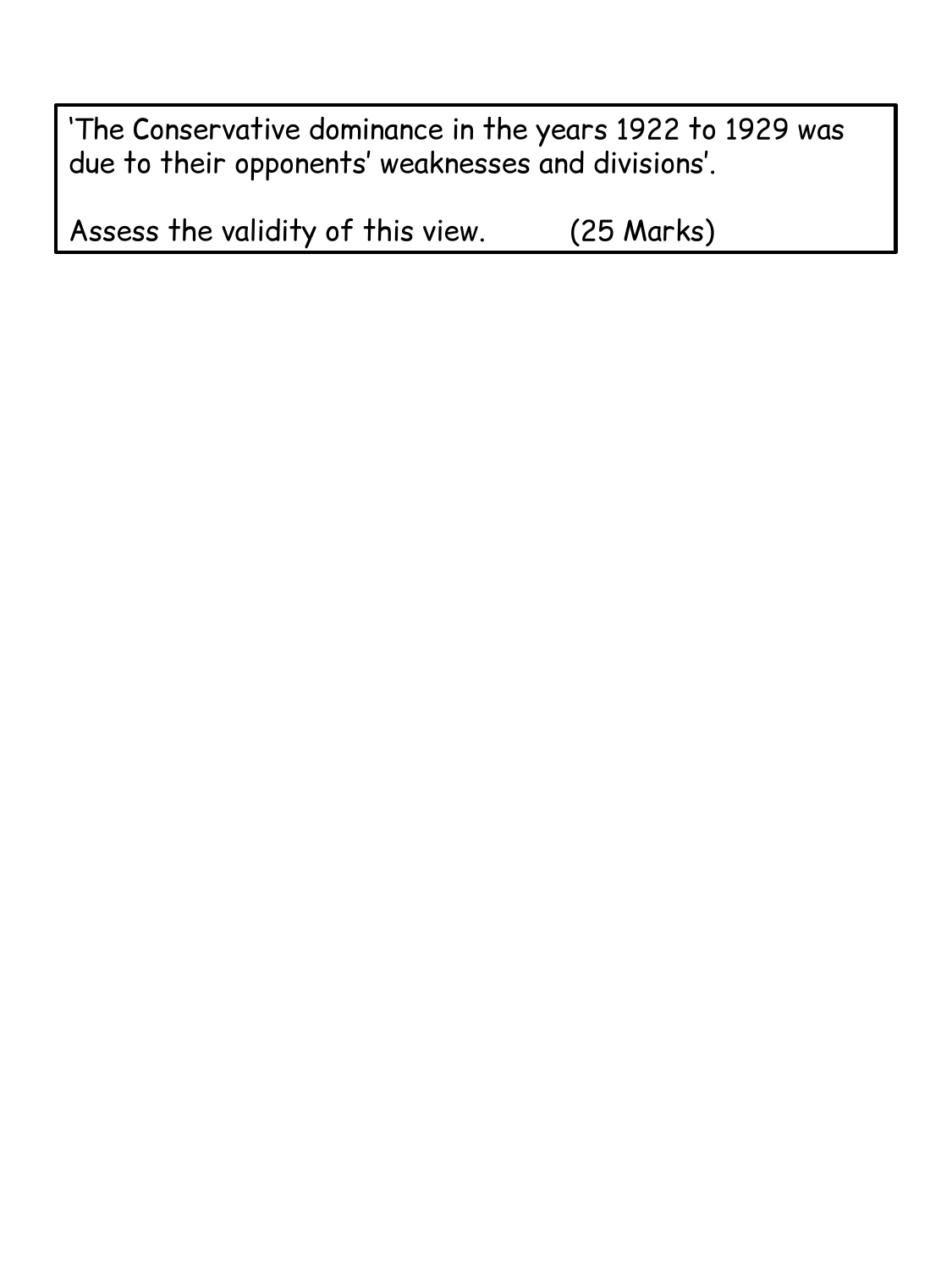

‘The Conservative dominance in the years 1922 to 1929 was due to their opponents’ weaknesses and divisions’.

Assess the validity of this view.          (25 Marks)